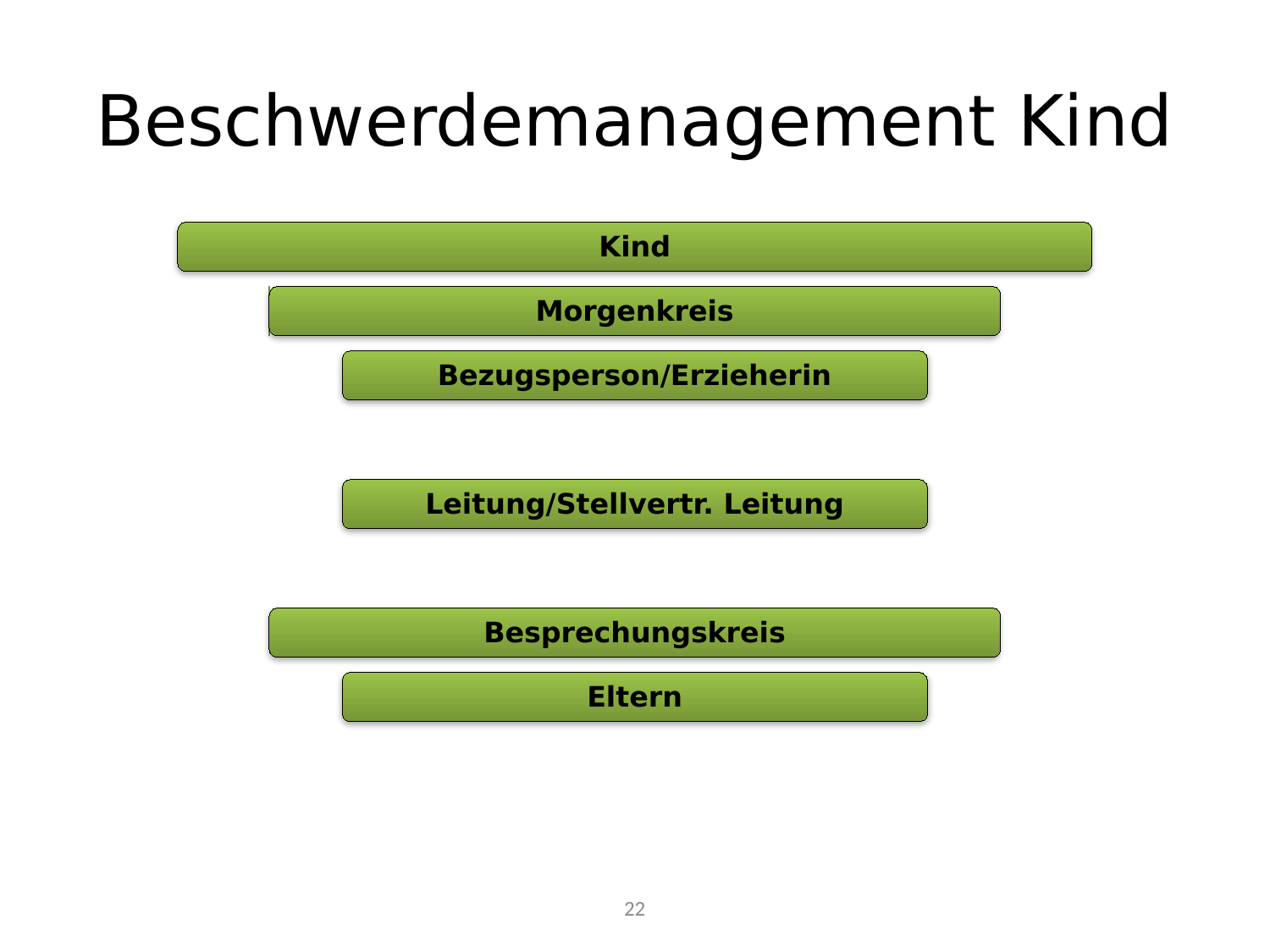

# Beschwerdemanagement Kind
Kind
Morgenkreis
Bezugsperson/Erzieherin
Leitung/Stellvertr. Leitung
Besprechungskreis
Eltern
22